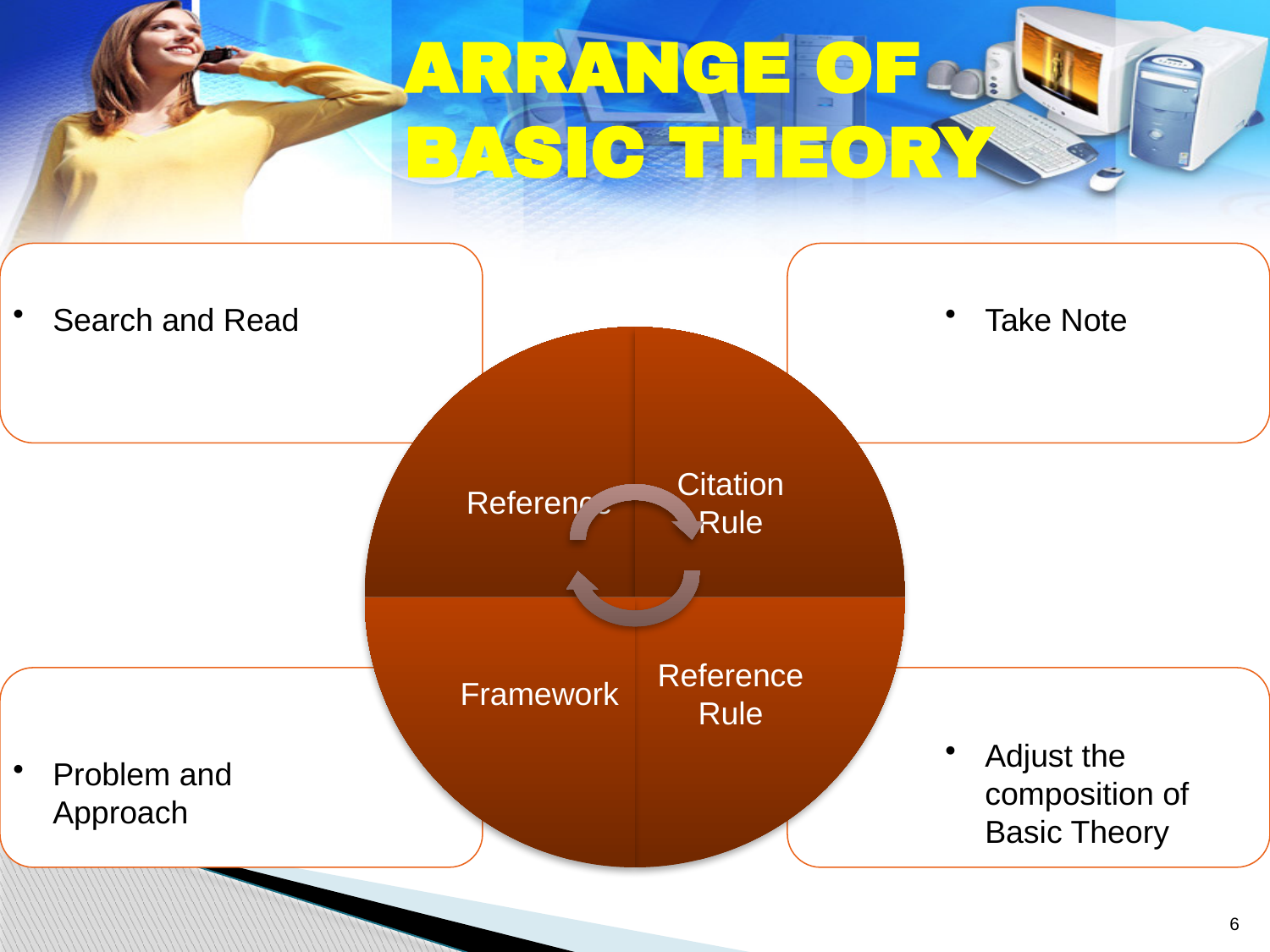

# ARRANGE OF BASIC THEORY
Reference
Search and Read
Citation Rule
Take Note
Reference Rule
Adjust the composition of Basic Theory
Framework
Problem and Approach
6